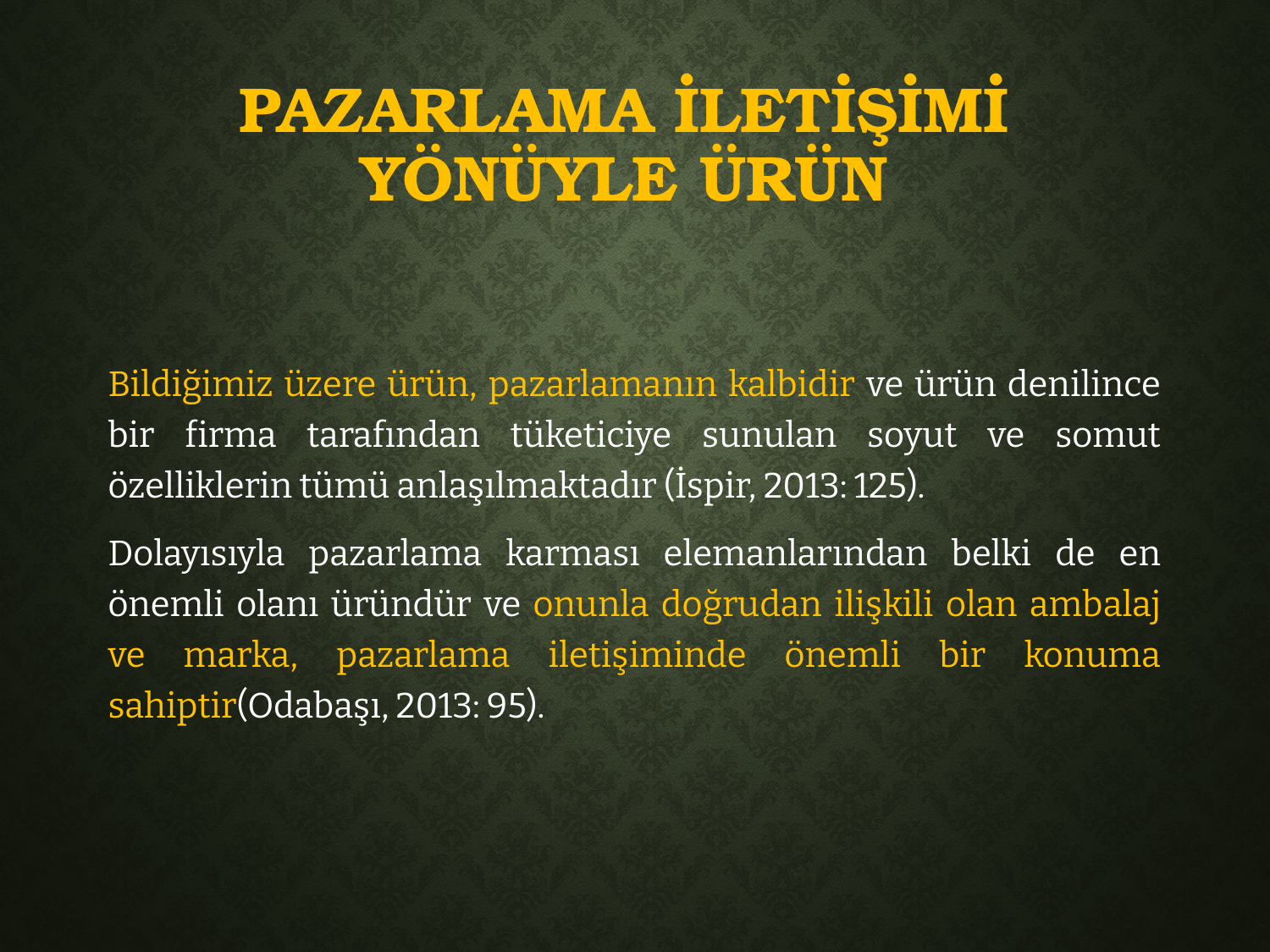

# Pazarlama İletişimi Yönüyle Ürün
Bildiğimiz üzere ürün, pazarlamanın kalbidir ve ürün denilince bir firma tarafından tüketiciye sunulan soyut ve somut özelliklerin tümü anlaşılmaktadır (İspir, 2013: 125).
Dolayısıyla pazarlama karması elemanlarından belki de en önemli olanı üründür ve onunla doğrudan ilişkili olan ambalaj ve marka, pazarlama iletişiminde önemli bir konuma sahiptir(Odabaşı, 2013: 95).